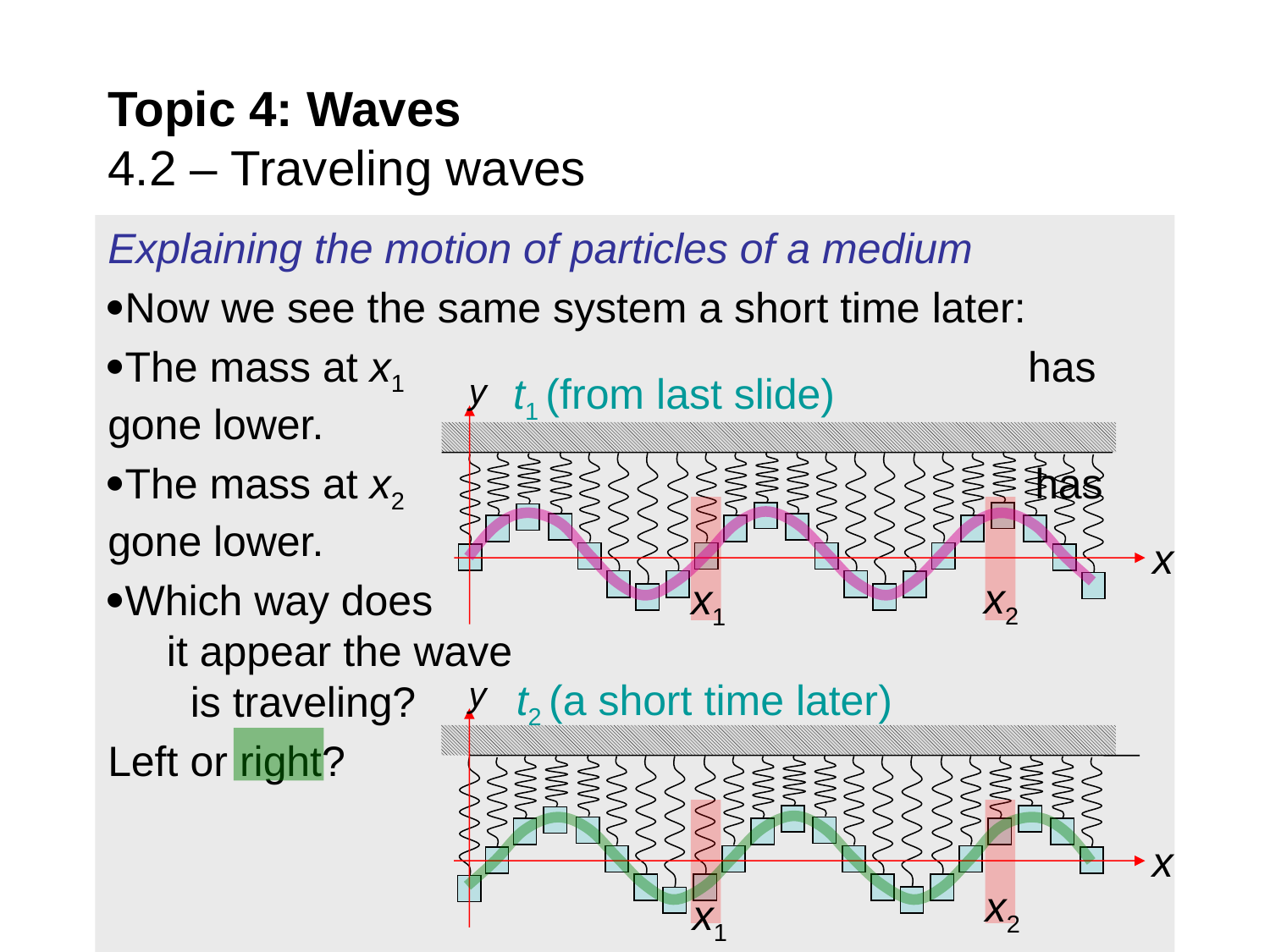

# Topic 4: Waves 4.2 – Traveling waves
Explaining the motion of particles of a medium
•Now we see the same system a short time later:
•The mass at x1                                                                                            has gone lower.
•The mass at x2                                                                                             has gone lower.
•Which way does                                                                   it appear the wave                                                              is traveling?
Left or right?
t1 (from last slide)
y

x

x2
x1

y

x

x2

x1

t2 (a short time later)